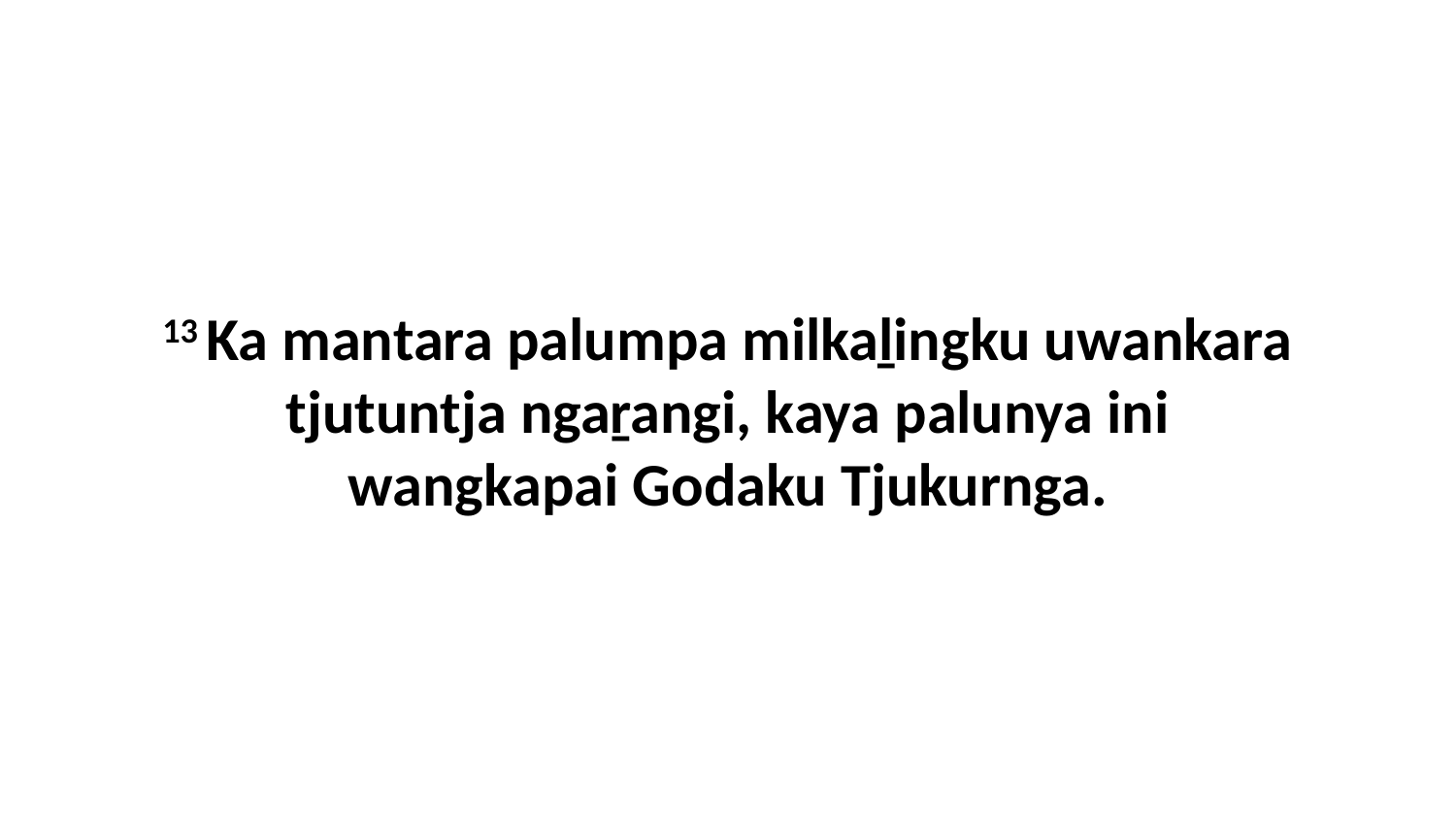

13 Ka mantara palumpa milkaḻingku uwankara tjutuntja ngaṟangi, kaya palunya ini wangkapai Godaku Tjukurnga.